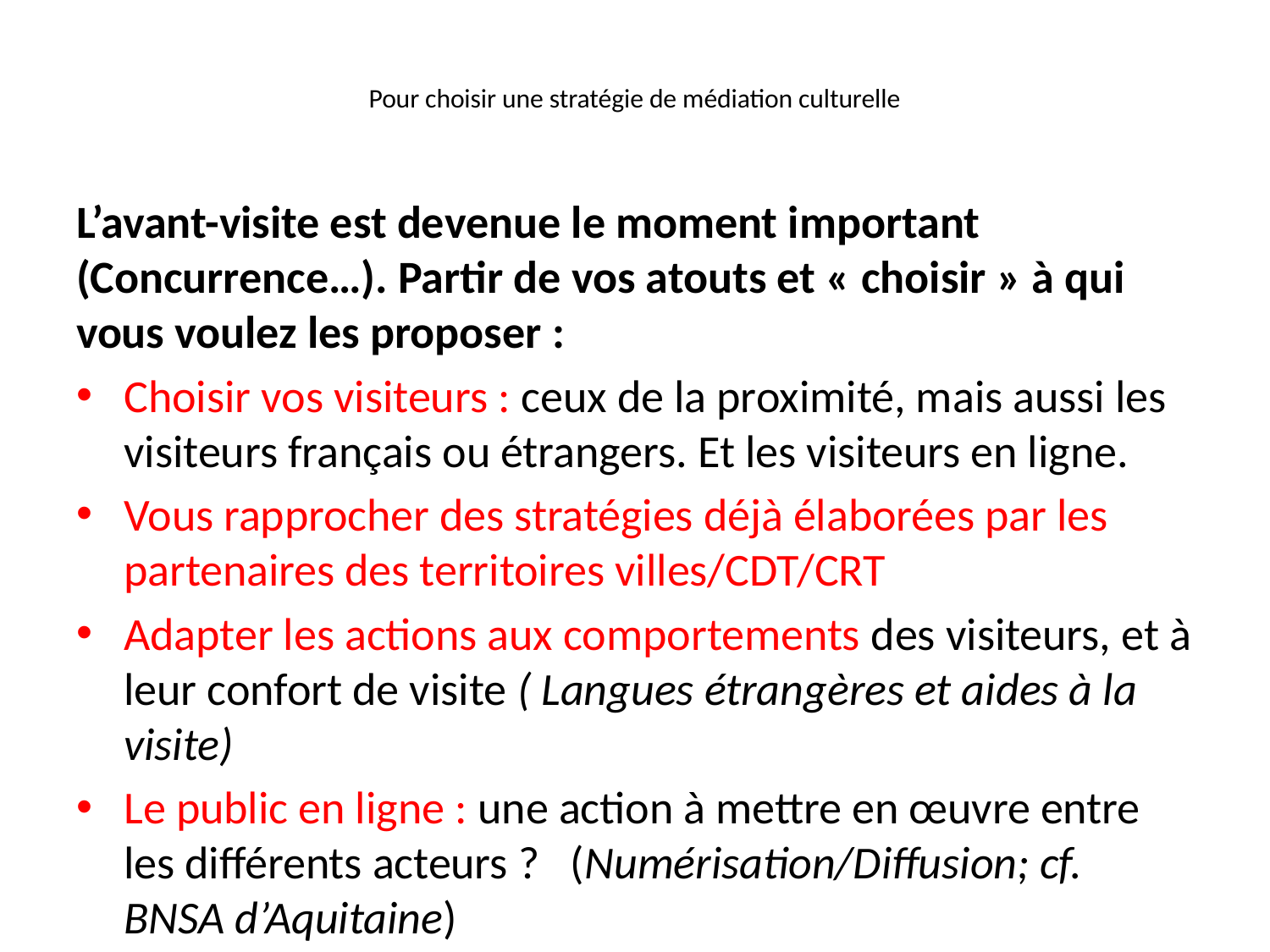

# Pour choisir une stratégie de médiation culturelle
L’avant-visite est devenue le moment important (Concurrence…). Partir de vos atouts et « choisir » à qui vous voulez les proposer :
Choisir vos visiteurs : ceux de la proximité, mais aussi les visiteurs français ou étrangers. Et les visiteurs en ligne.
Vous rapprocher des stratégies déjà élaborées par les partenaires des territoires villes/CDT/CRT
Adapter les actions aux comportements des visiteurs, et à leur confort de visite ( Langues étrangères et aides à la visite)
Le public en ligne : une action à mettre en œuvre entre les différents acteurs ?   (Numérisation/Diffusion; cf. BNSA d’Aquitaine)